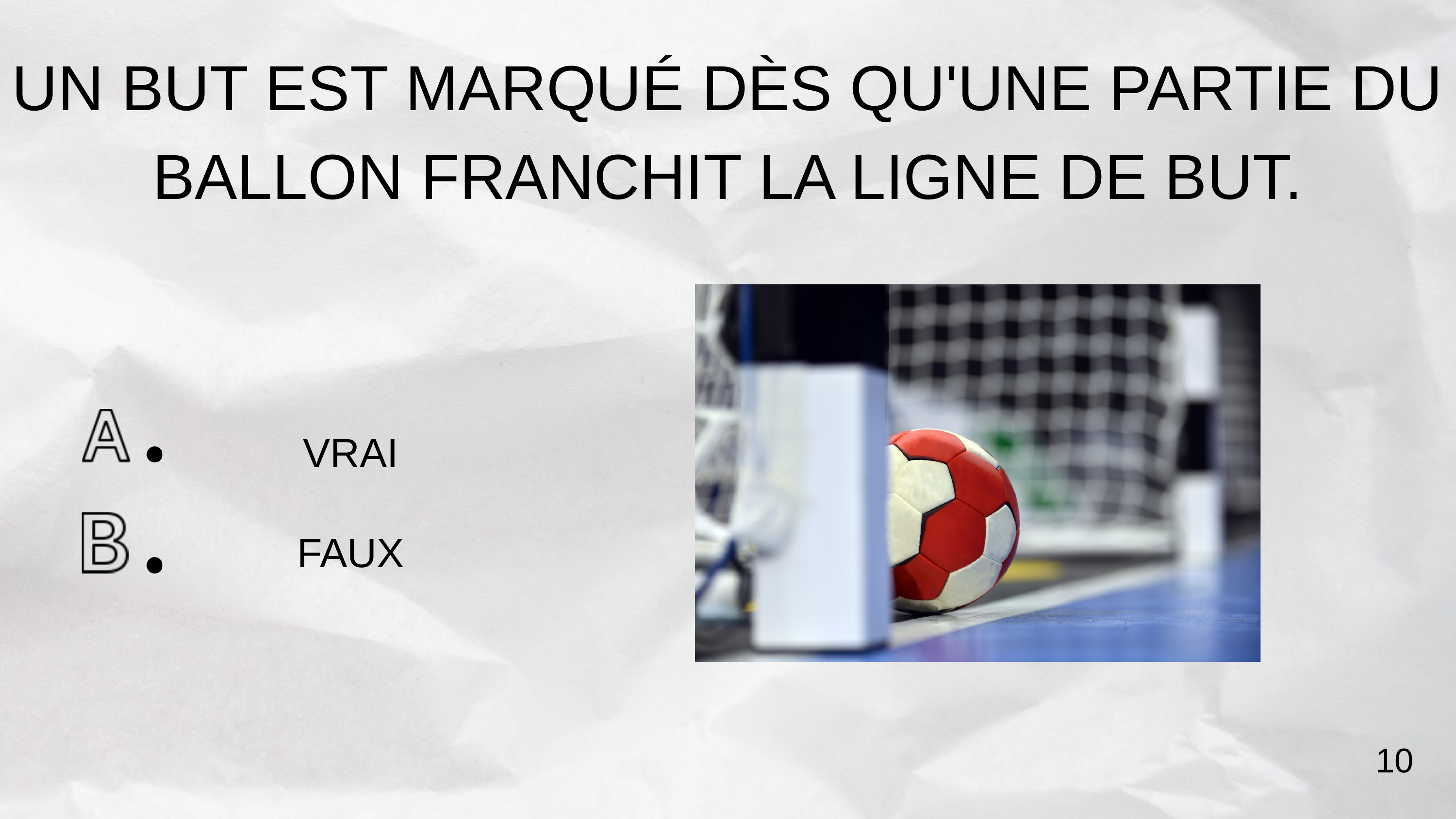

UN BUT EST MARQUÉ DÈS QU'UNE PARTIE DU BALLON FRANCHIT LA LIGNE DE BUT.

VRAI

FAUX

10